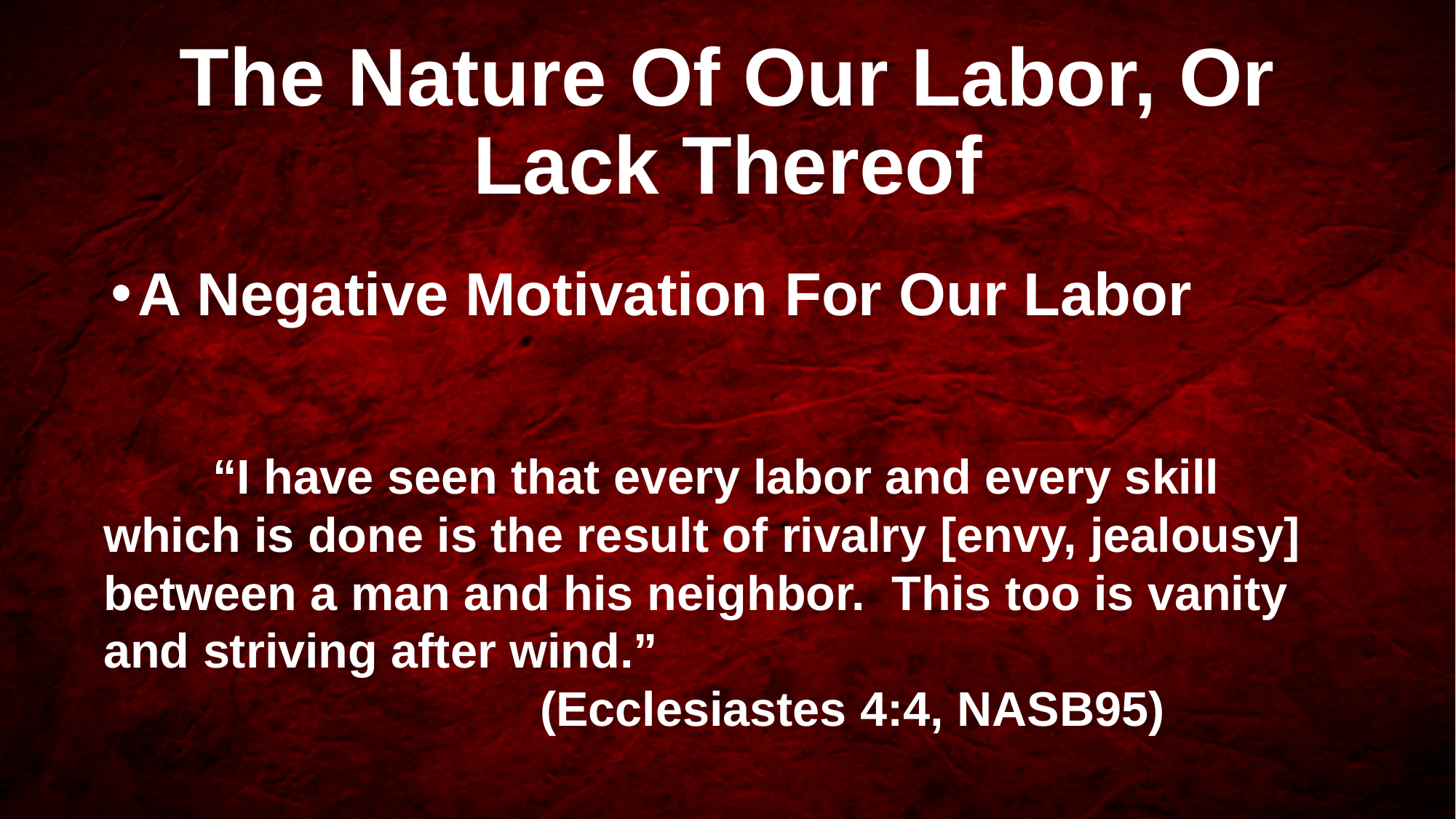

# The Nature Of Our Labor, Or Lack Thereof
A Negative Motivation For Our Labor
	“I have seen that every labor and every skill which is done is the result of rivalry [envy, jealousy] between a man and his neighbor.  This too is vanity and striving after wind.”
				(Ecclesiastes 4:4, NASB95)